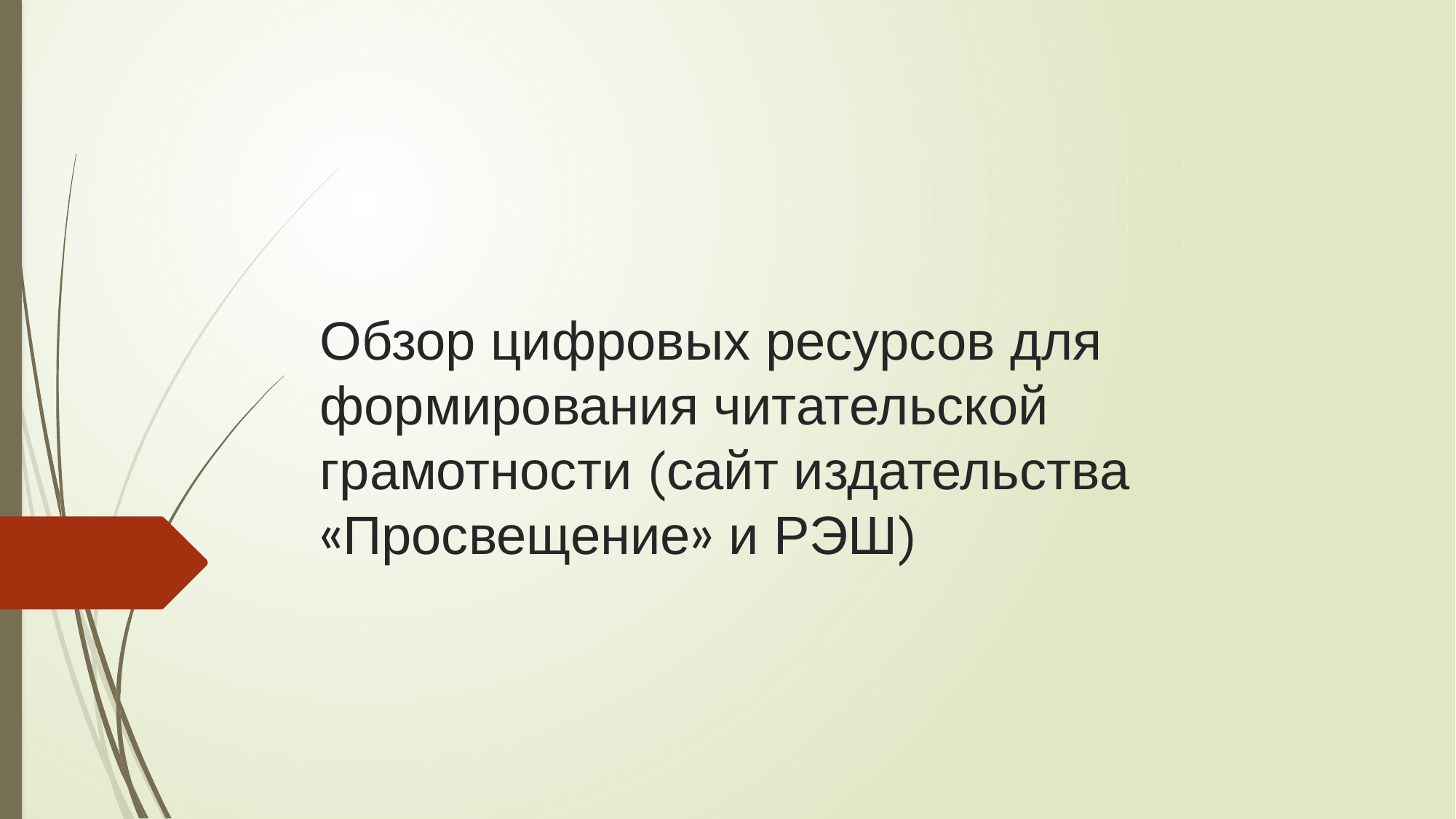

# Обзор цифровых ресурсов для формирования читательской грамотности (сайт издательства «Просвещение» и РЭШ)